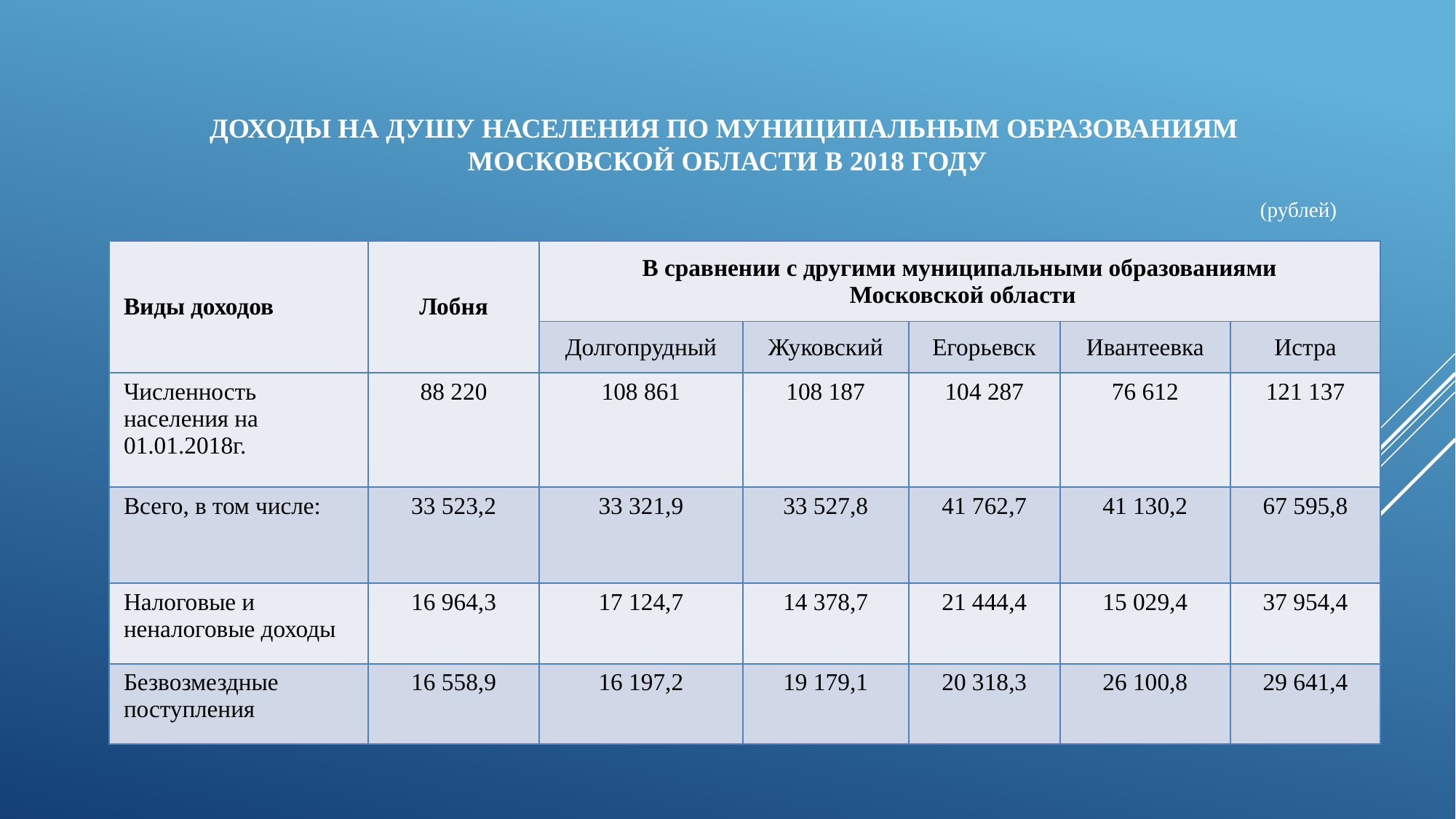

# Доходы на душу населения по муниципальным образованиям Московской области в 2018 году
(рублей)
| Виды доходов | Лобня | В сравнении с другими муниципальными образованиями Московской области |  |  |  |  |
| --- | --- | --- | --- | --- | --- | --- |
|  |  | Долгопрудный | Жуковский | Егорьевск | Ивантеевка | Истра |
| Численность населения на 01.01.2018г. | 88 220 | 108 861 | 108 187 | 104 287 | 76 612 | 121 137 |
| Всего, в том числе: | 33 523,2 | 33 321,9 | 33 527,8 | 41 762,7 | 41 130,2 | 67 595,8 |
| Налоговые и неналоговые доходы | 16 964,3 | 17 124,7 | 14 378,7 | 21 444,4 | 15 029,4 | 37 954,4 |
| Безвозмездные поступления | 16 558,9 | 16 197,2 | 19 179,1 | 20 318,3 | 26 100,8 | 29 641,4 |